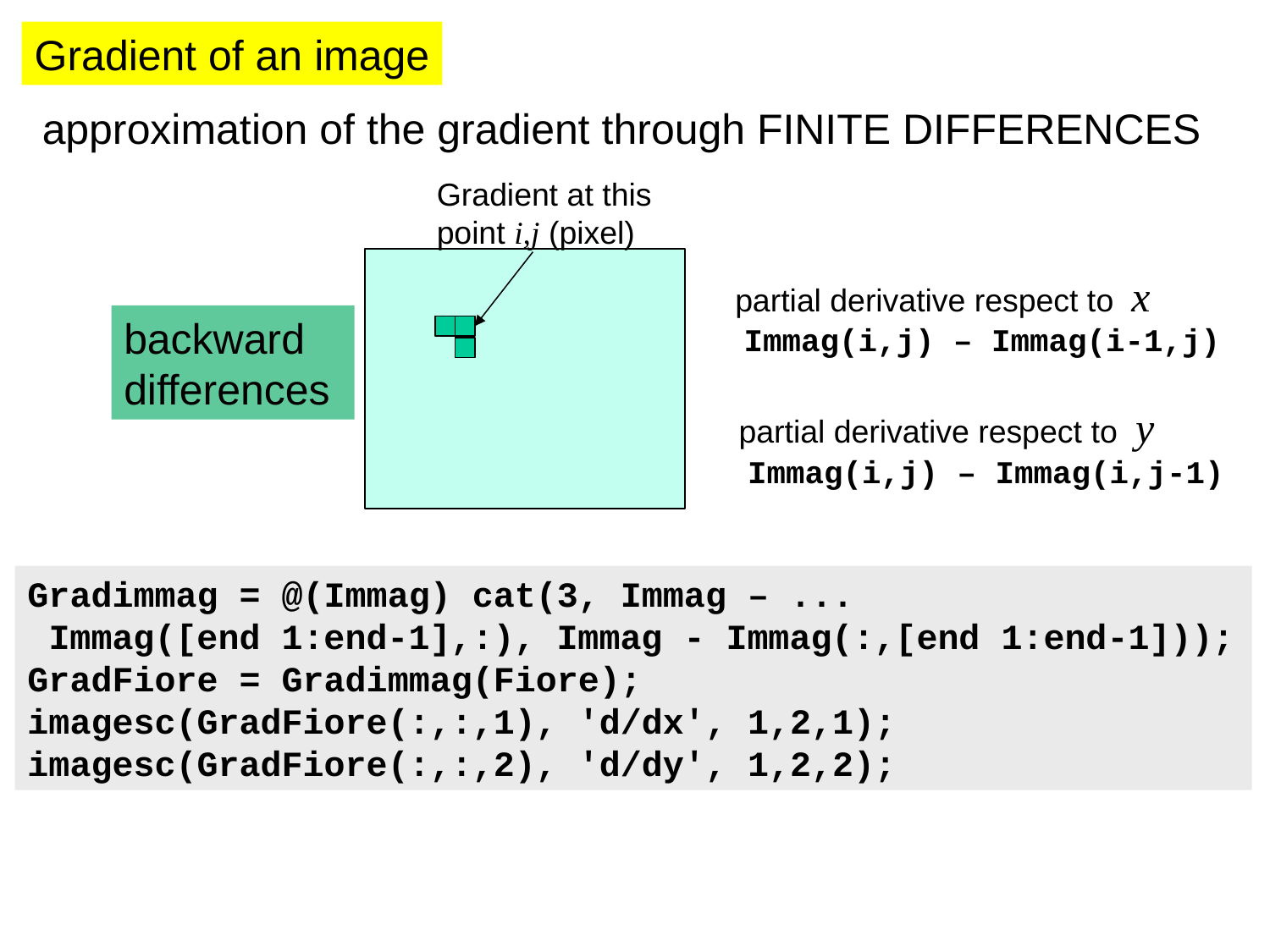

Gradient of an image
approximation of the gradient through FINITE DIFFERENCES
Gradient at this
point i,j (pixel)

partial derivative respect to  x
 Immag(i,j) – Immag(i-1,j)
backward
differences

partial derivative respect to  y
 Immag(i,j) – Immag(i,j-1)
Gradimmag = @(Immag) cat(3, Immag – ...
 Immag([end 1:end-1],:), Immag - Immag(:,[end 1:end-1]));
GradFiore = Gradimmag(Fiore);
imagesc(GradFiore(:,:,1), 'd/dx', 1,2,1);
imagesc(GradFiore(:,:,2), 'd/dy', 1,2,2);